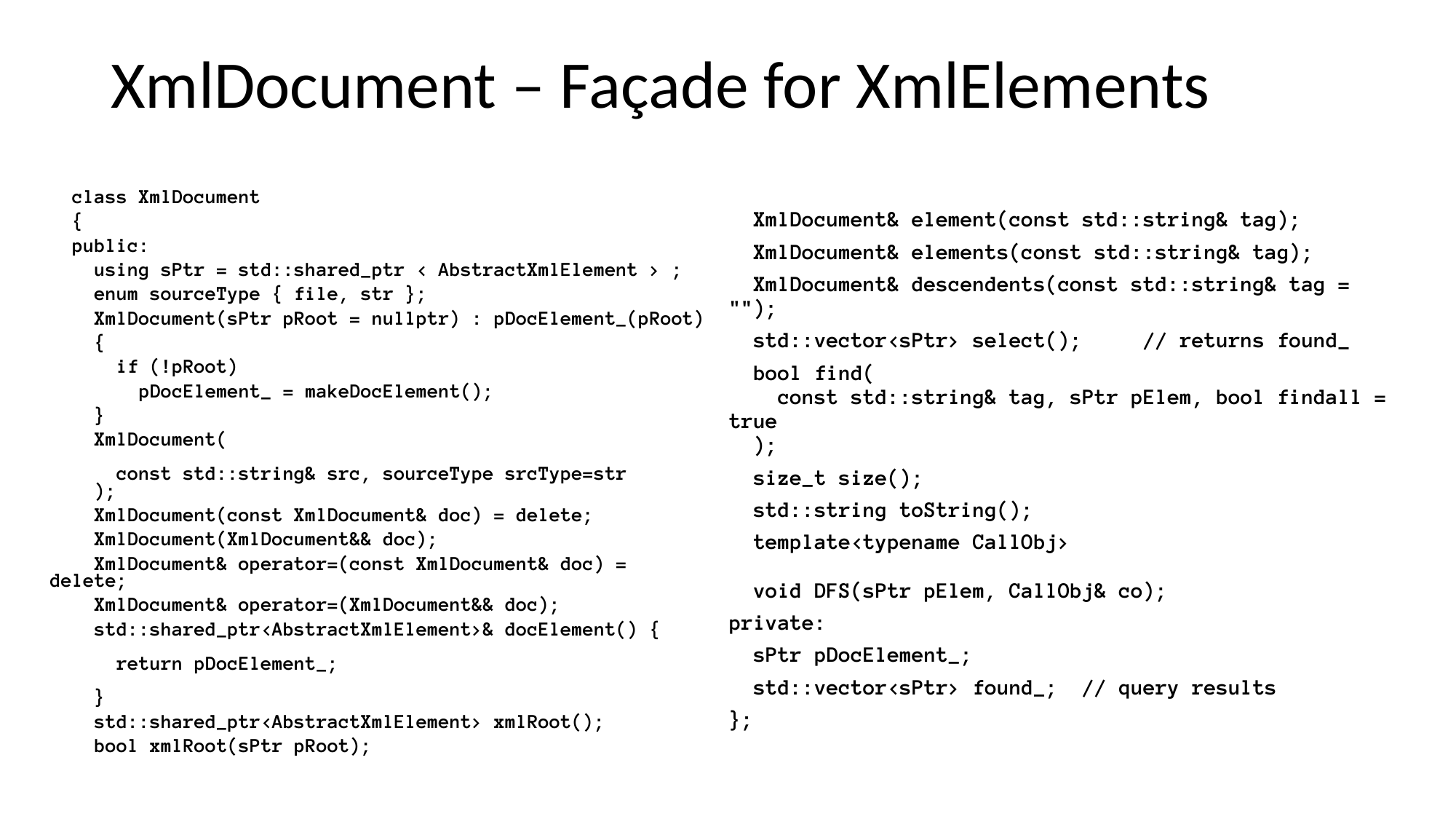

# XmlDocument – Façade for XmlElements
  class XmlDocument
  {
  public:
    using sPtr = std::shared_ptr < AbstractXmlElement > ;
    enum sourceType { file, str };
    XmlDocument(sPtr pRoot = nullptr) : pDocElement_(pRoot)
    {
      if (!pRoot)
        pDocElement_ = makeDocElement();
    }
    XmlDocument(
      const std::string& src, sourceType srcType=str
    );
    XmlDocument(const XmlDocument& doc) = delete;
    XmlDocument(XmlDocument&& doc);
    XmlDocument& operator=(const XmlDocument& doc) = delete;
    XmlDocument& operator=(XmlDocument&& doc);
    std::shared_ptr<AbstractXmlElement>& docElement() {
      return pDocElement_;
    }
    std::shared_ptr<AbstractXmlElement> xmlRoot();
    bool xmlRoot(sPtr pRoot);

  XmlDocument& element(const std::string& tag);
  XmlDocument& elements(const std::string& tag);
  XmlDocument& descendents(const std::string& tag = "");
  std::vector<sPtr> select();     // returns found_
  bool find(
    const std::string& tag, sPtr pElem, bool findall = true
  );
  size_t size();
  std::string toString();
  template<typename CallObj>
  void DFS(sPtr pElem, CallObj& co);
private:
  sPtr pDocElement_;
  std::vector<sPtr> found_;  // query results
};